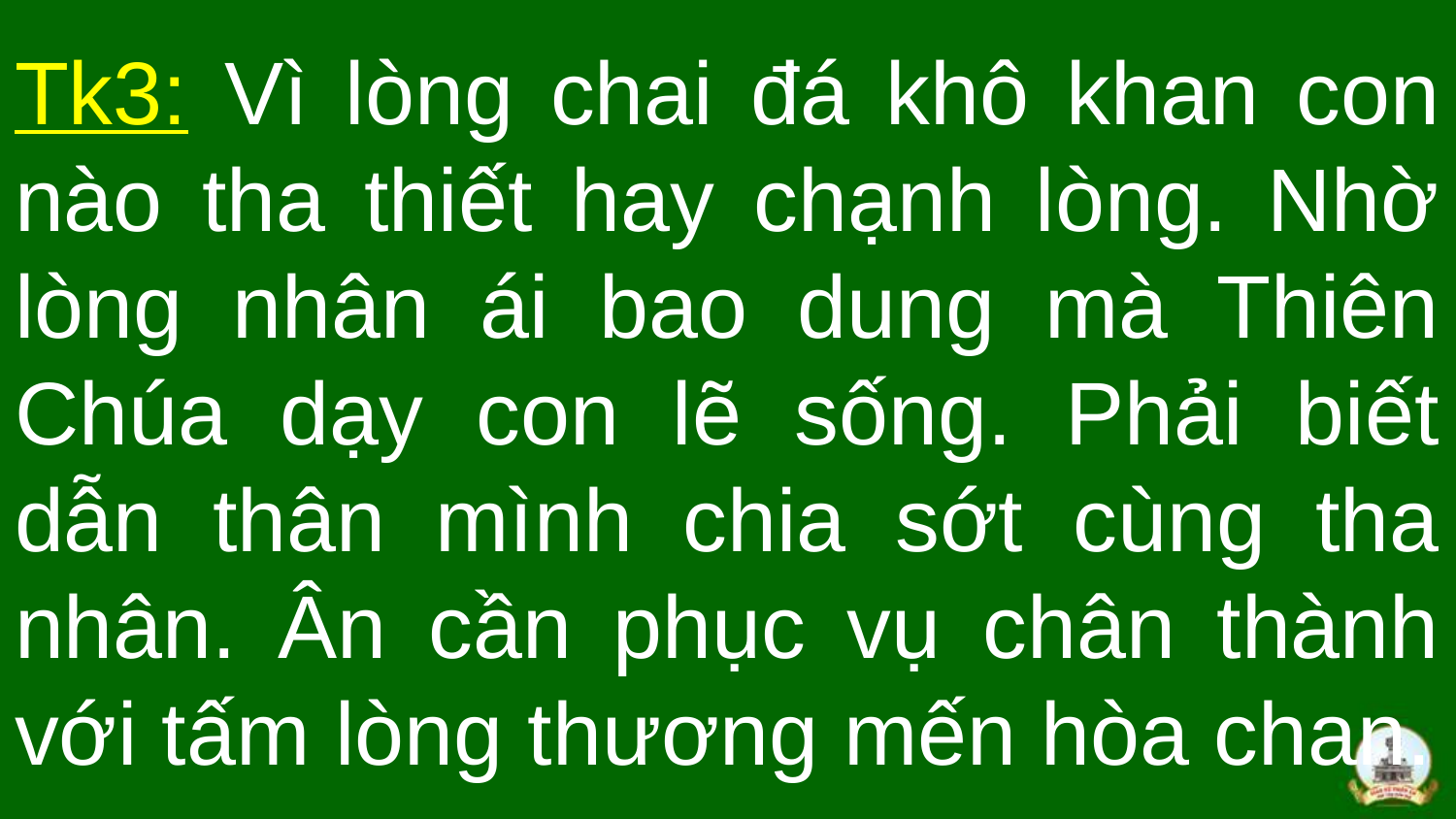

# Tk3: Vì lòng chai đá khô khan con nào tha thiết hay chạnh lòng. Nhờ lòng nhân ái bao dung mà Thiên Chúa dạy con lẽ sống. Phải biết dẫn thân mình chia sớt cùng tha nhân. Ân cần phục vụ chân thành với tấm lòng thương mến hòa chan.